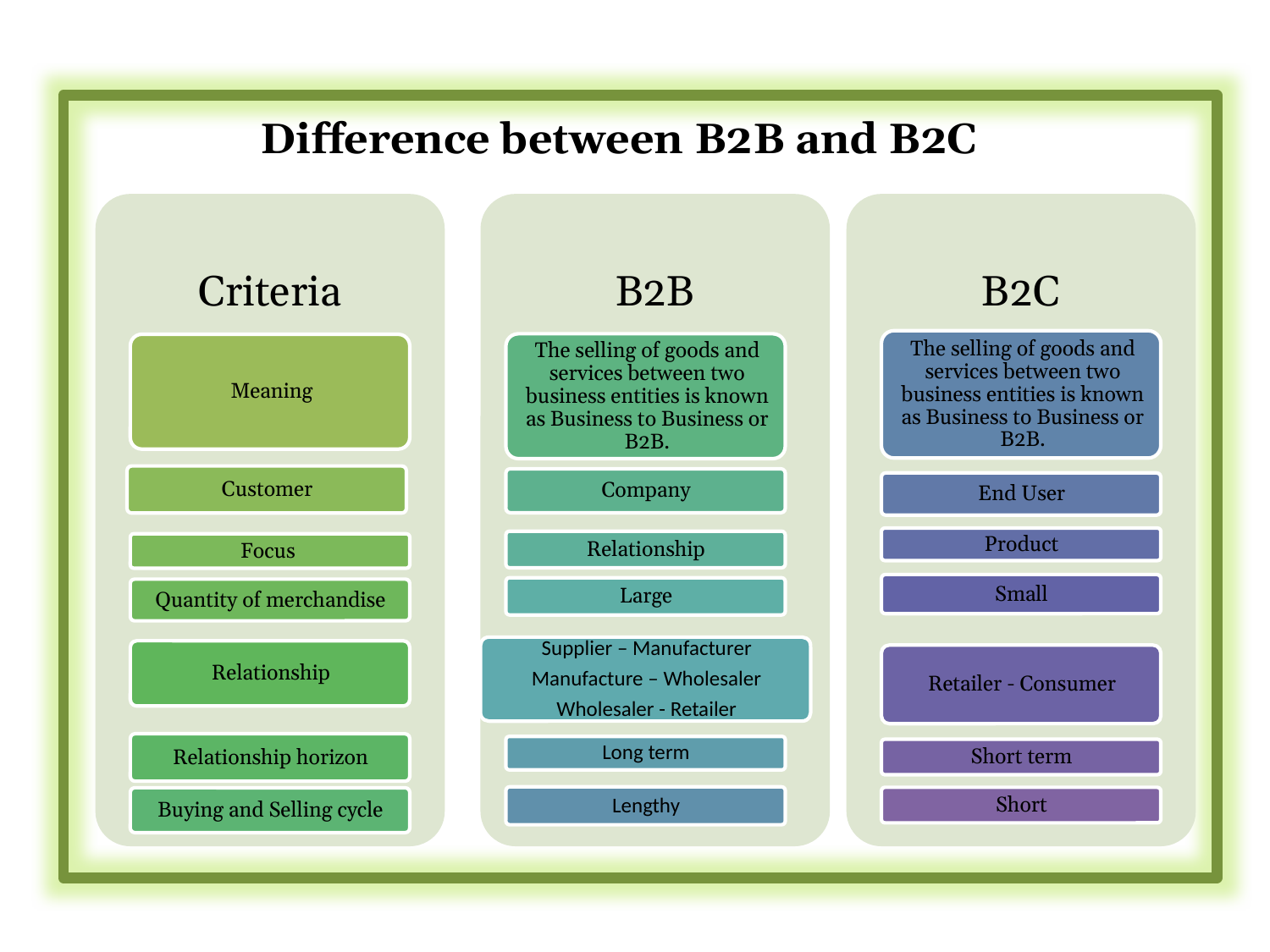

Difference between B2B and B2C
Criteria
Meaning
Customer
Focus
Quantity of merchandise
Relationship
Relationship horizon
Buying and Selling cycle
B2B
The selling of goods and services between two business entities is known as Business to Business or B2B.
Company
Relationship
Large
Supplier – Manufacturer
Manufacture – Wholesaler
Wholesaler - Retailer
Long term
Lengthy
B2C
The selling of goods and services between two business entities is known as Business to Business or B2B.
End User
Product
Small
Retailer - Consumer
Short term
Short